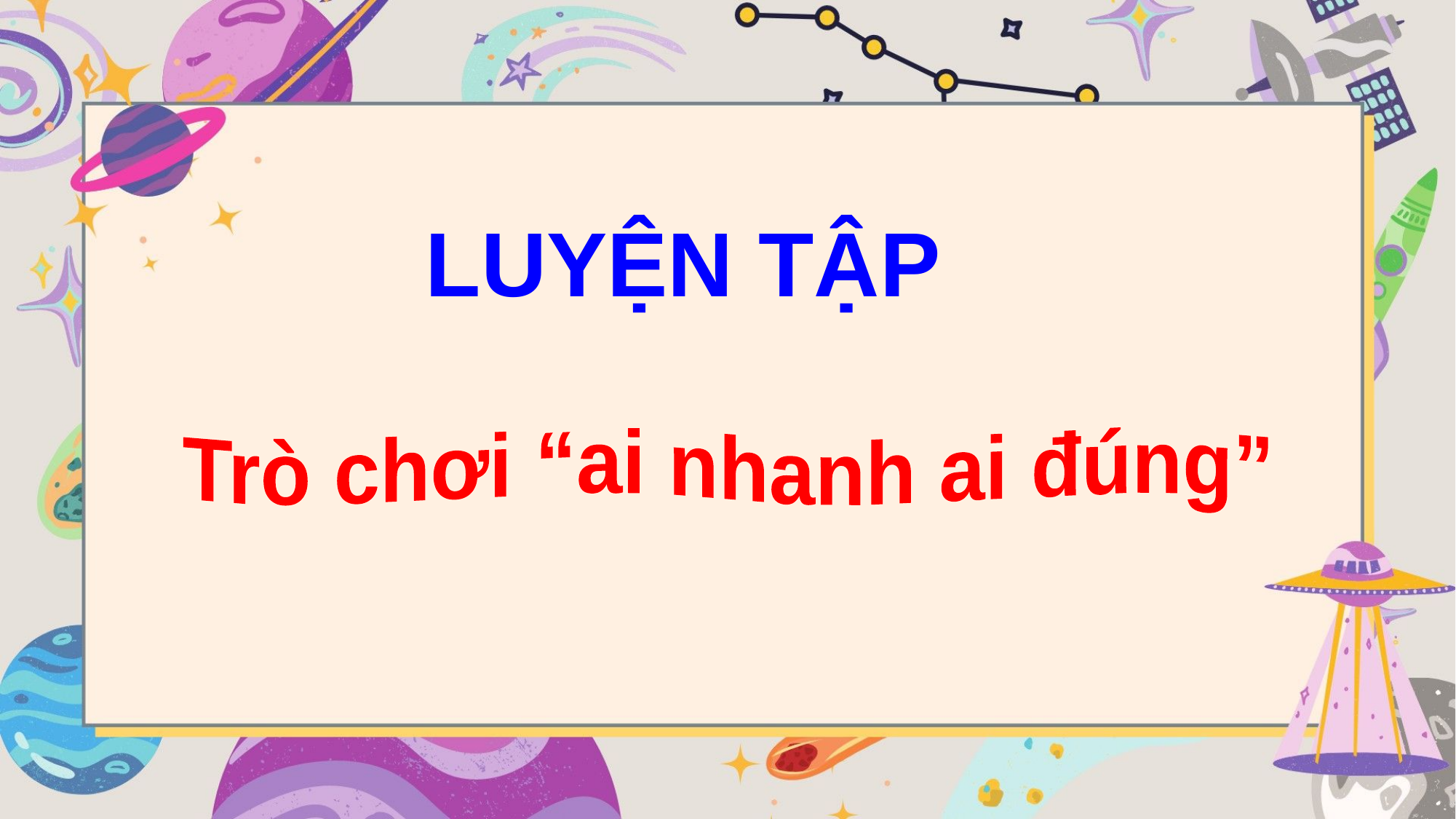

LUYỆN TẬP
Trò chơi “ai nhanh ai đúng”